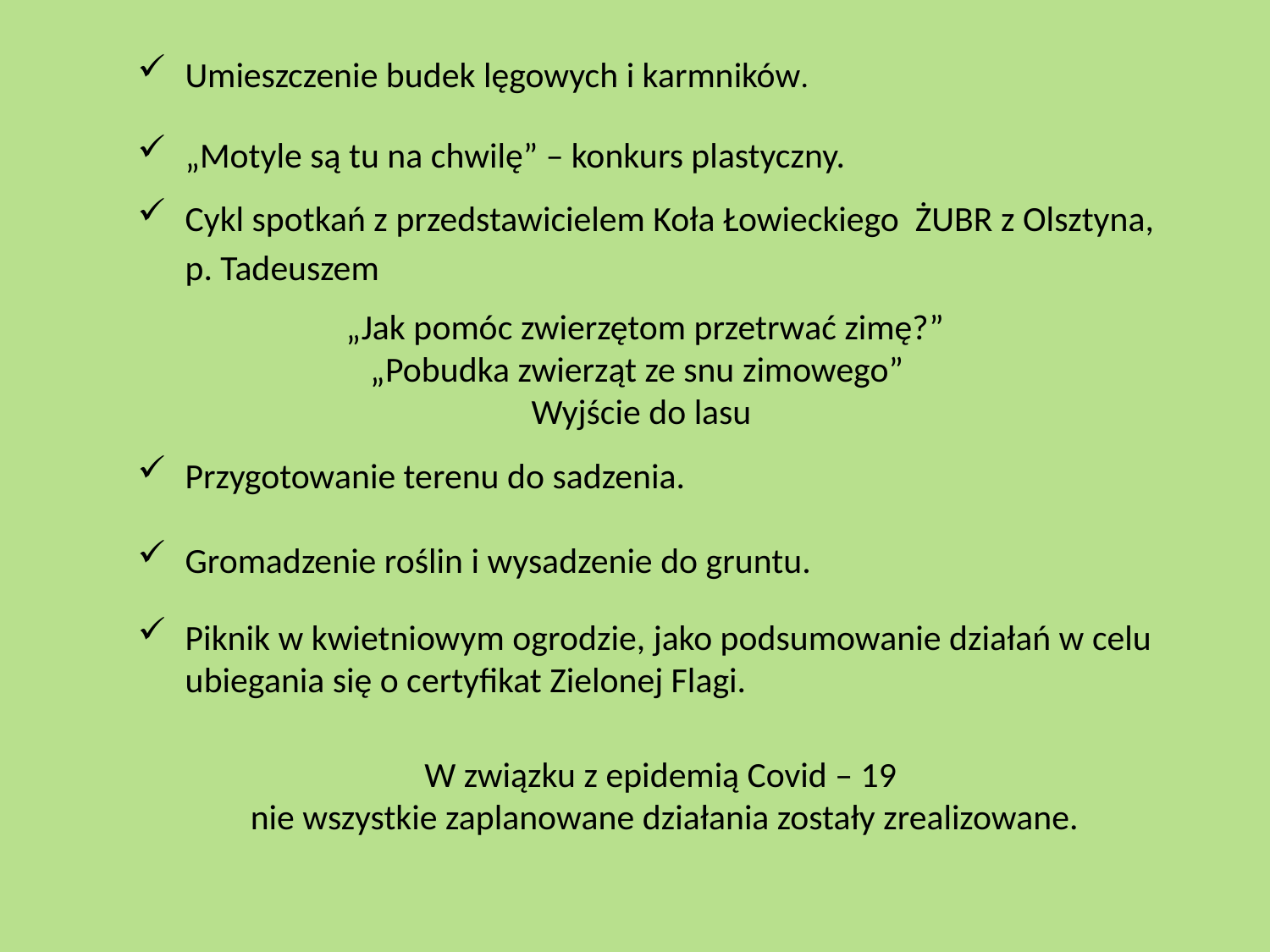

Umieszczenie budek lęgowych i karmników.
„Motyle są tu na chwilę” – konkurs plastyczny.
Cykl spotkań z przedstawicielem Koła Łowieckiego  ŻUBR z Olsztyna,        p. Tadeuszem
                          „Jak pomóc zwierzętom przetrwać zimę?”
                             „Pobudka zwierząt ze snu zimowego”
                                                 Wyjście do lasu
Przygotowanie terenu do sadzenia.

Gromadzenie roślin i wysadzenie do gruntu.
Piknik w kwietniowym ogrodzie, jako podsumowanie działań w celu ubiegania się o certyfikat Zielonej Flagi.
W związku z epidemią Covid – 19
nie wszystkie zaplanowane działania zostały zrealizowane.